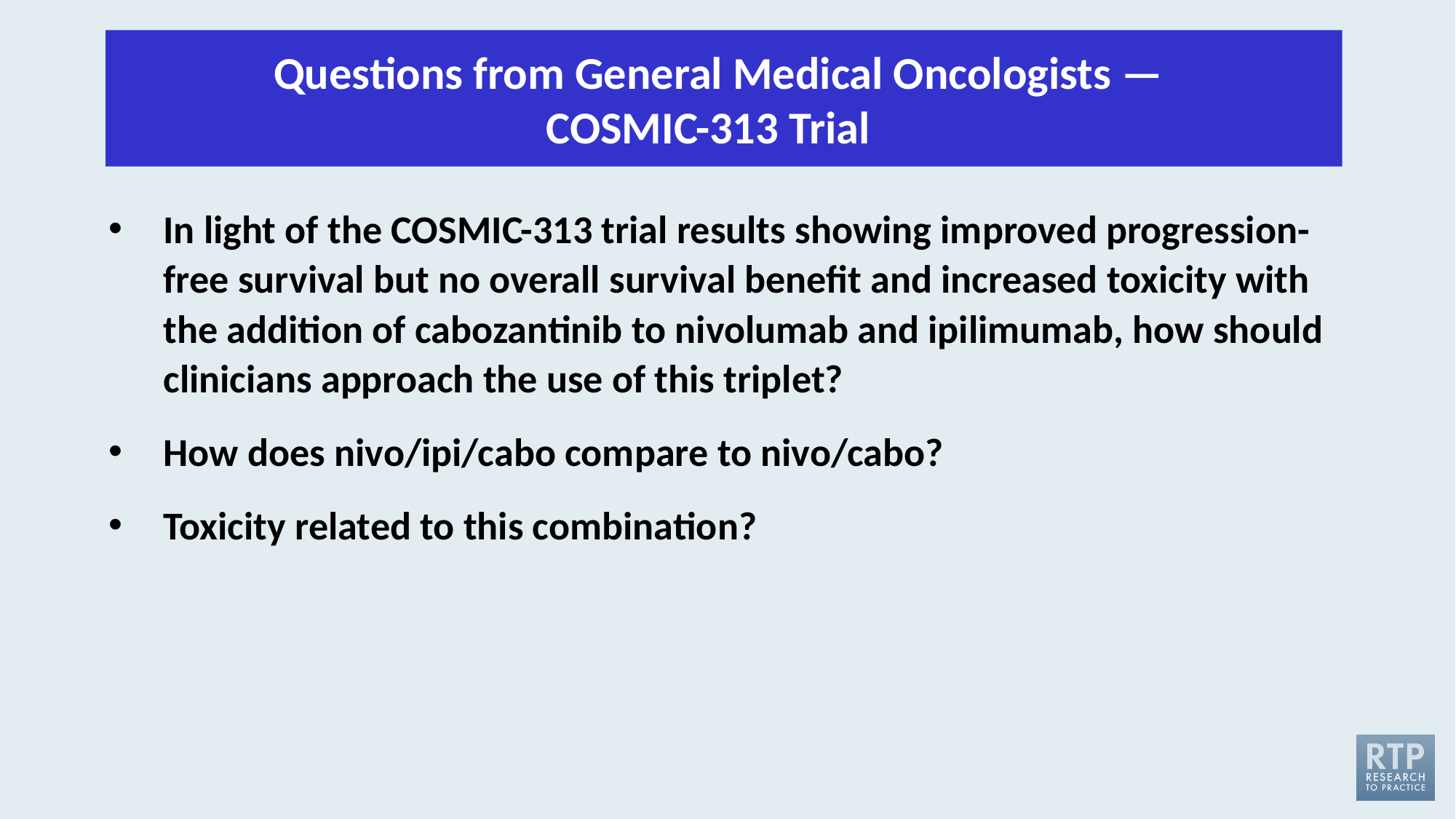

Questions from General Medical Oncologists — 
COSMIC-313 Trial
In light of the COSMIC-313 trial results showing improved progression-free survival but no overall survival benefit and increased toxicity with the addition of cabozantinib to nivolumab and ipilimumab, how should clinicians approach the use of this triplet?
How does nivo/ipi/cabo compare to nivo/cabo?
Toxicity related to this combination?